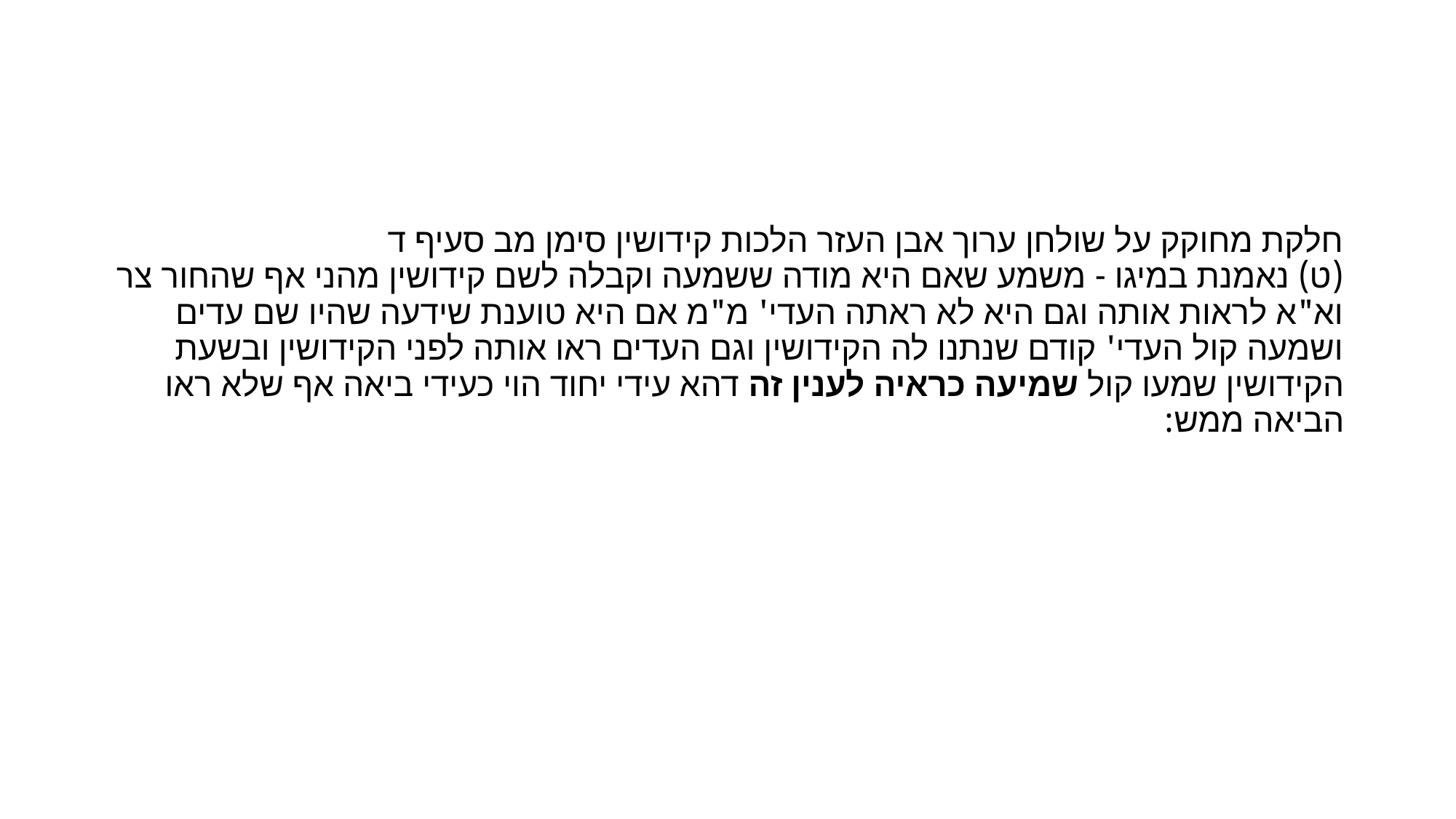

#
חלקת מחוקק על שולחן ערוך אבן העזר הלכות קידושין סימן מב סעיף ד
(ט) נאמנת במיגו - משמע שאם היא מודה ששמעה וקבלה לשם קידושין מהני אף שהחור צר וא"א לראות אותה וגם היא לא ראתה העדי' מ"מ אם היא טוענת שידעה שהיו שם עדים ושמעה קול העדי' קודם שנתנו לה הקידושין וגם העדים ראו אותה לפני הקידושין ובשעת הקידושין שמעו קול שמיעה כראיה לענין זה דהא עידי יחוד הוי כעידי ביאה אף שלא ראו הביאה ממש: